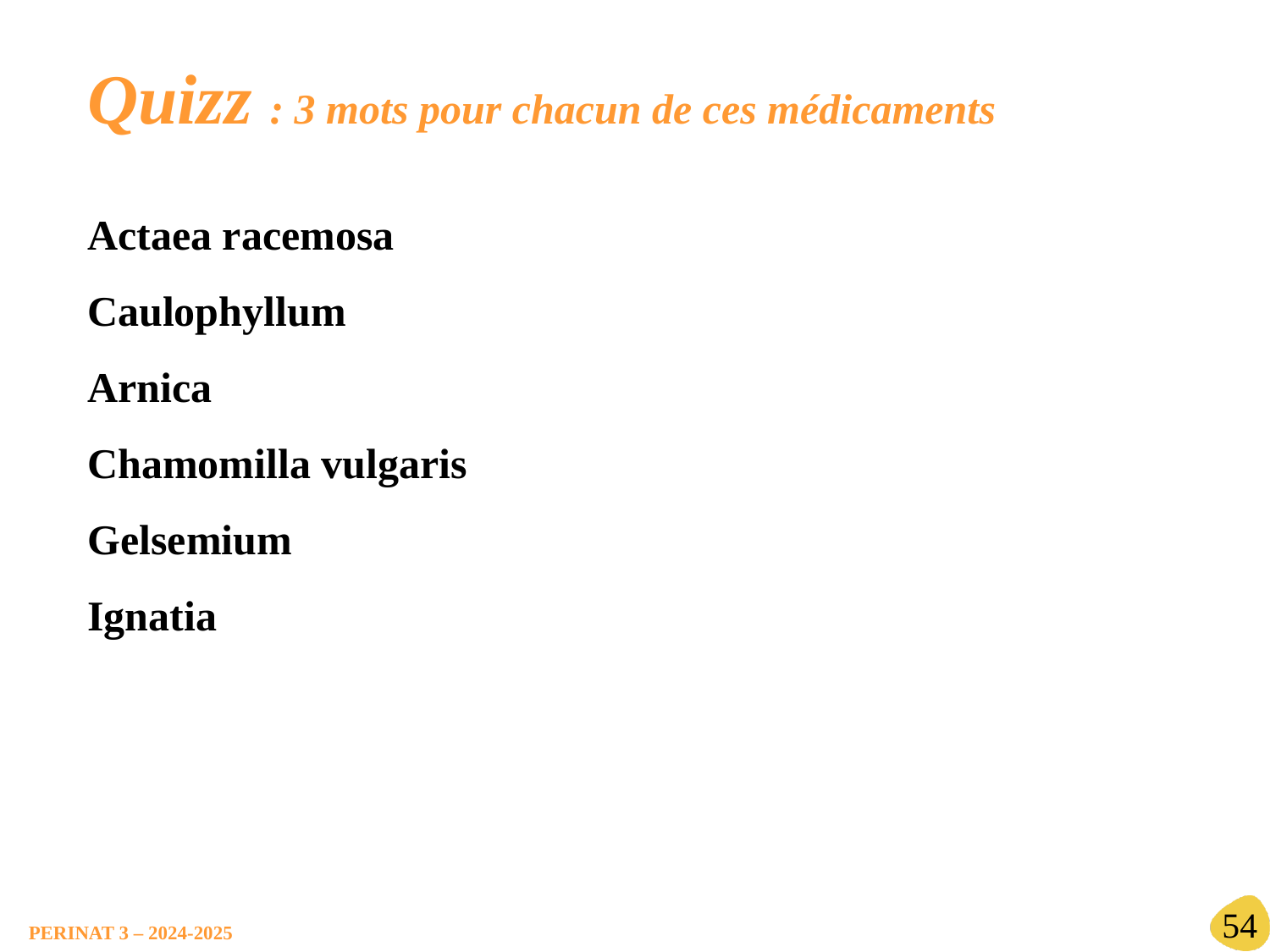

Quizz : 3 mots pour chacun de ces médicaments
Actaea racemosa
Caulophyllum
Arnica
Chamomilla vulgaris
Gelsemium
Ignatia